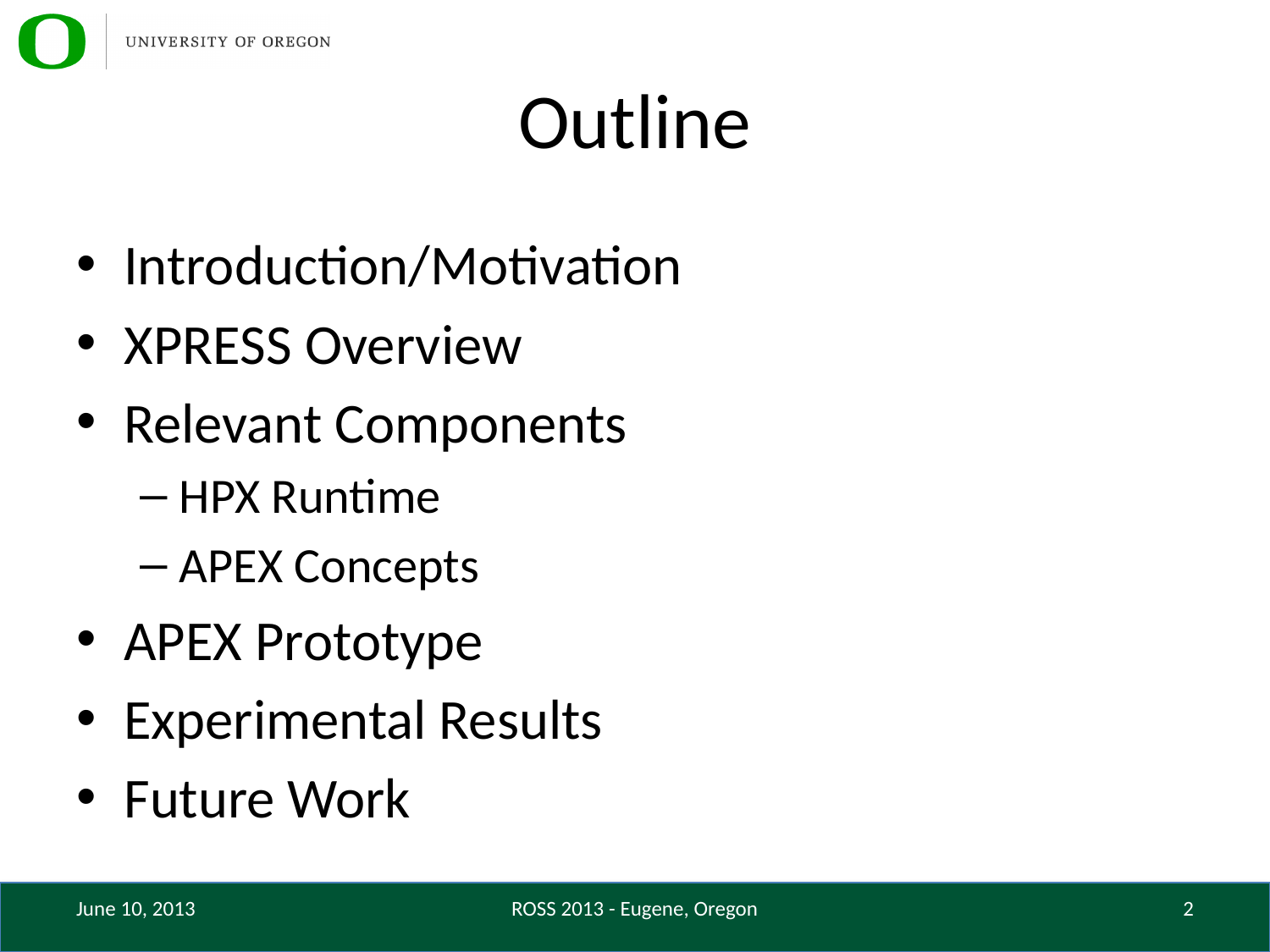

# Outline
Introduction/Motivation
XPRESS Overview
Relevant Components
HPX Runtime
APEX Concepts
APEX Prototype
Experimental Results
Future Work
June 10, 2013
ROSS 2013 - Eugene, Oregon
2